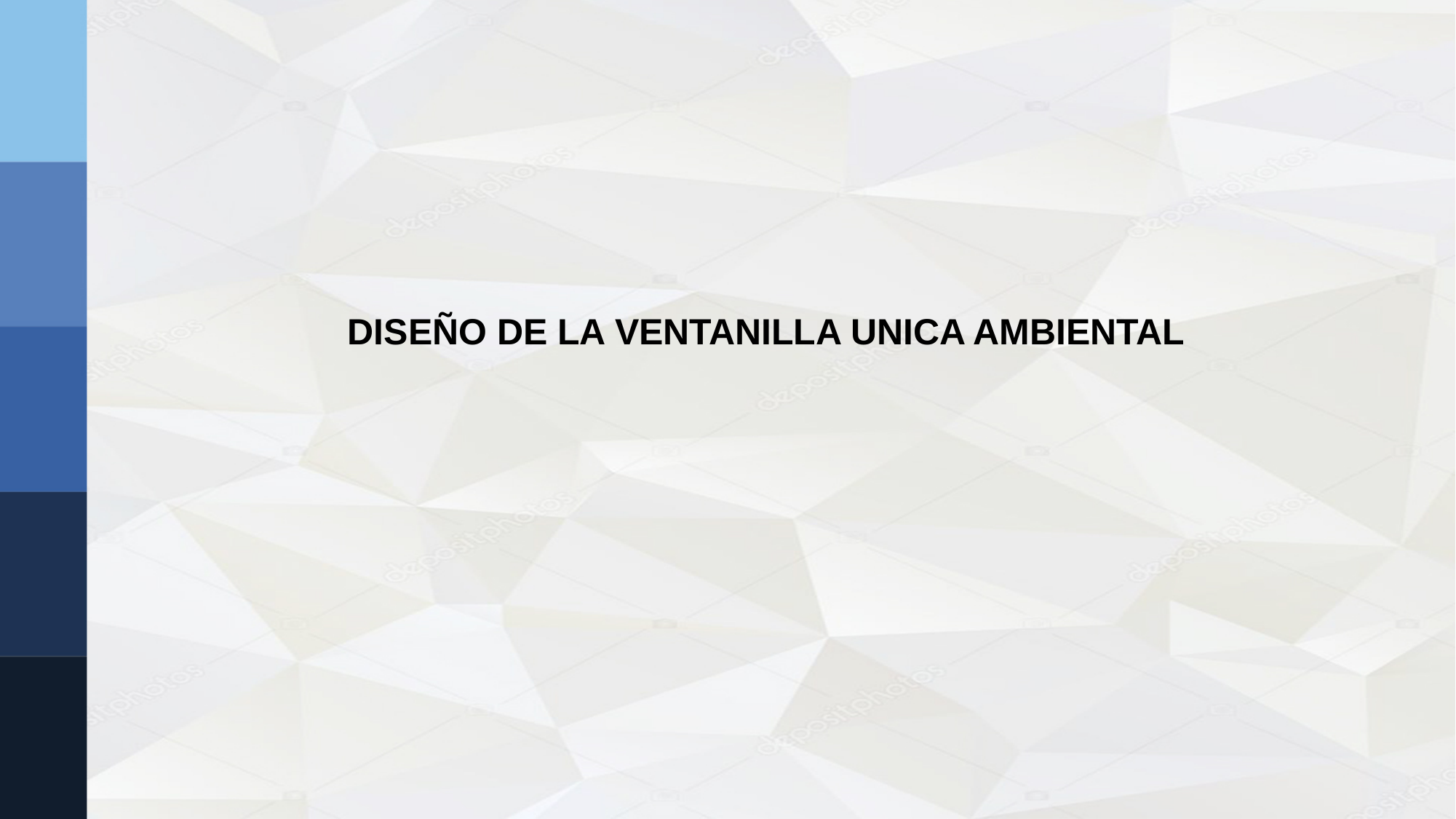

# DISEÑO DE LA VENTANILLA UNICA AMBIENTAL